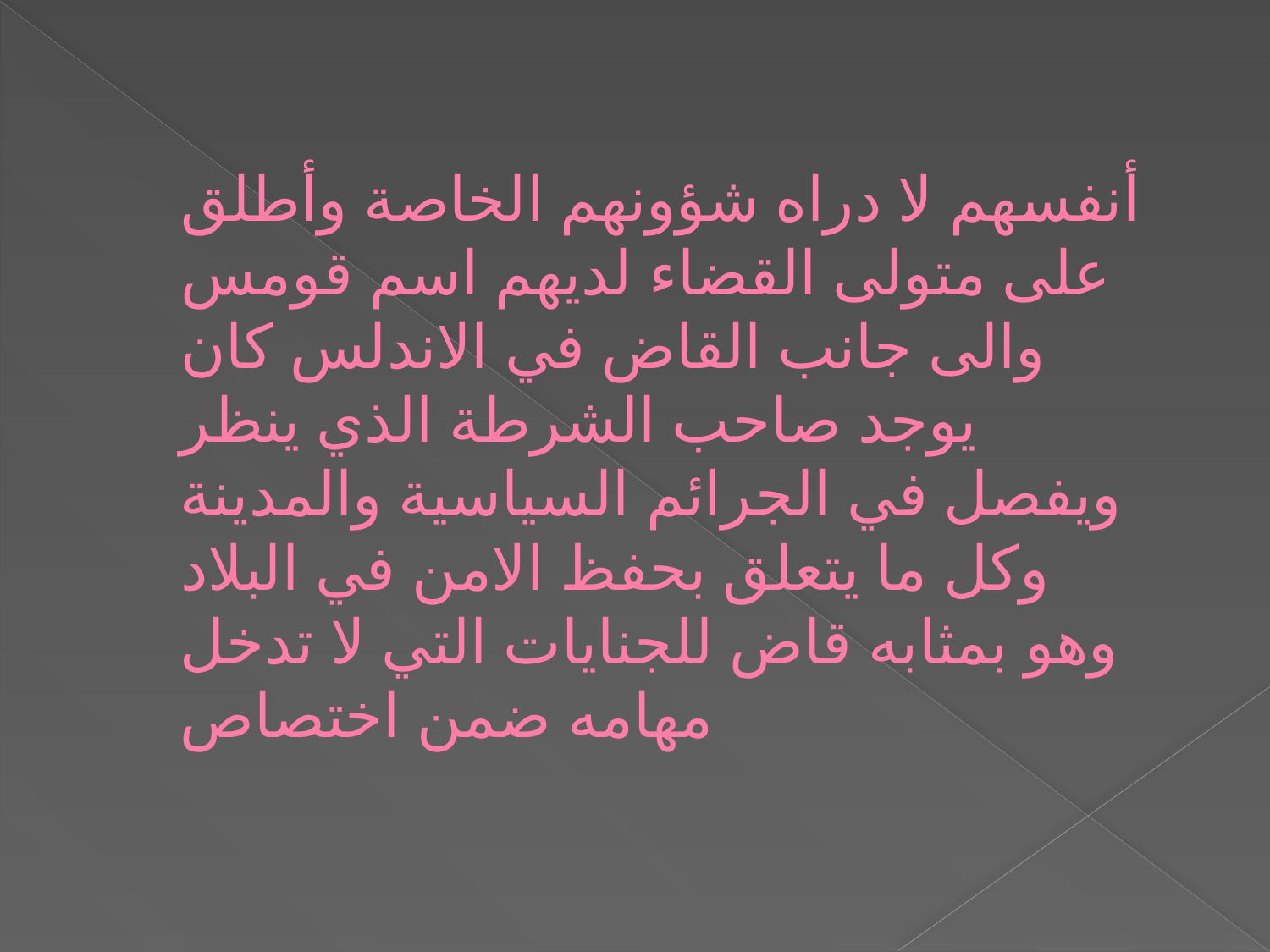

# أنفسهم لا دراه شؤونهم الخاصة وأطلق على متولى القضاء لديهم اسم قومس والى جانب القاض في الاندلس كان يوجد صاحب الشرطة الذي ينظر ويفصل في الجرائم السياسية والمدينة وكل ما يتعلق بحفظ الامن في البلاد وهو بمثابه قاض للجنايات التي لا تدخل مهامه ضمن اختصاص